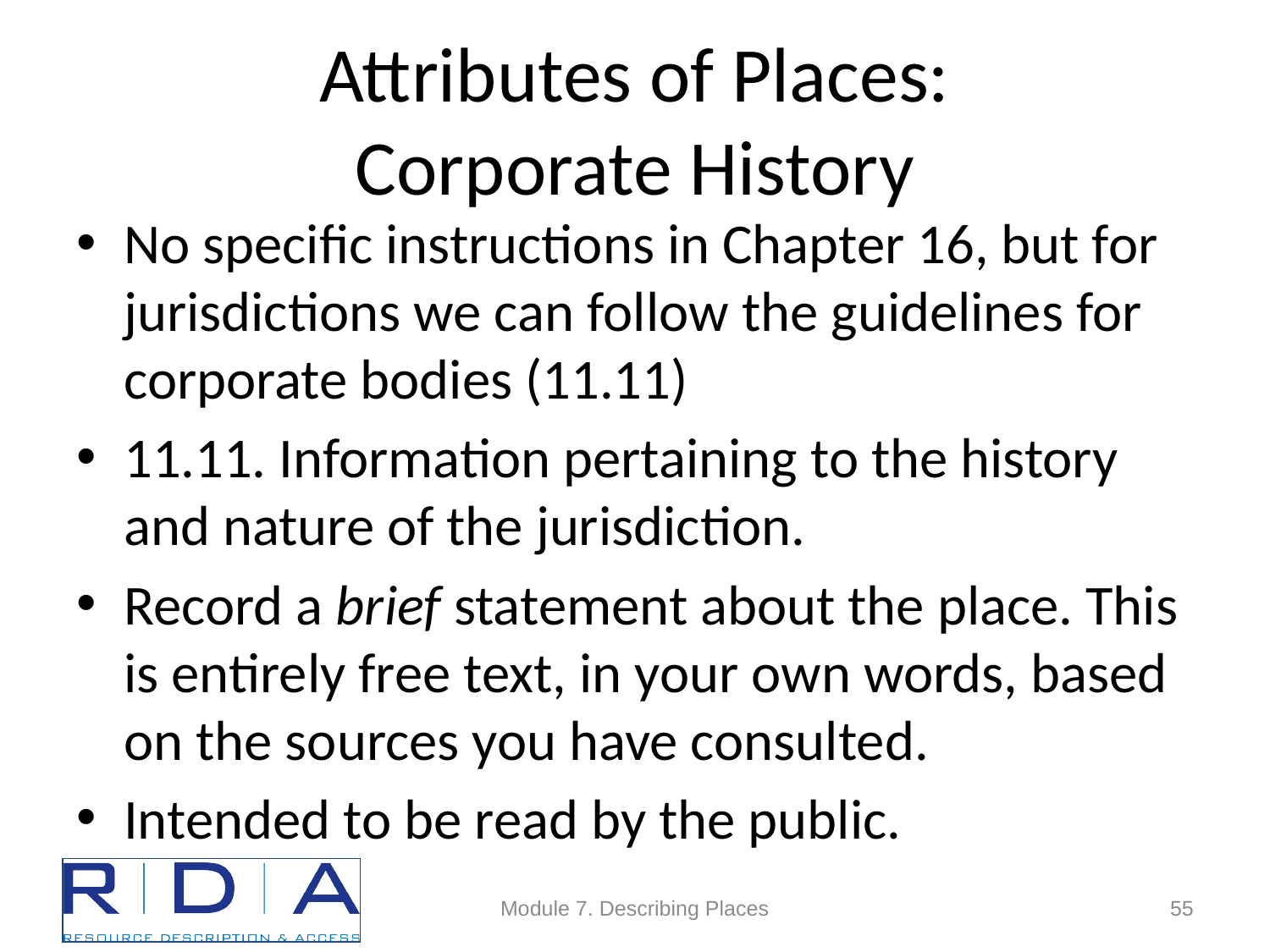

# Attributes of Places: Corporate History
No specific instructions in Chapter 16, but for jurisdictions we can follow the guidelines for corporate bodies (11.11)
11.11. Information pertaining to the history and nature of the jurisdiction.
Record a brief statement about the place. This is entirely free text, in your own words, based on the sources you have consulted.
Intended to be read by the public.

Module 7. Describing Places
55